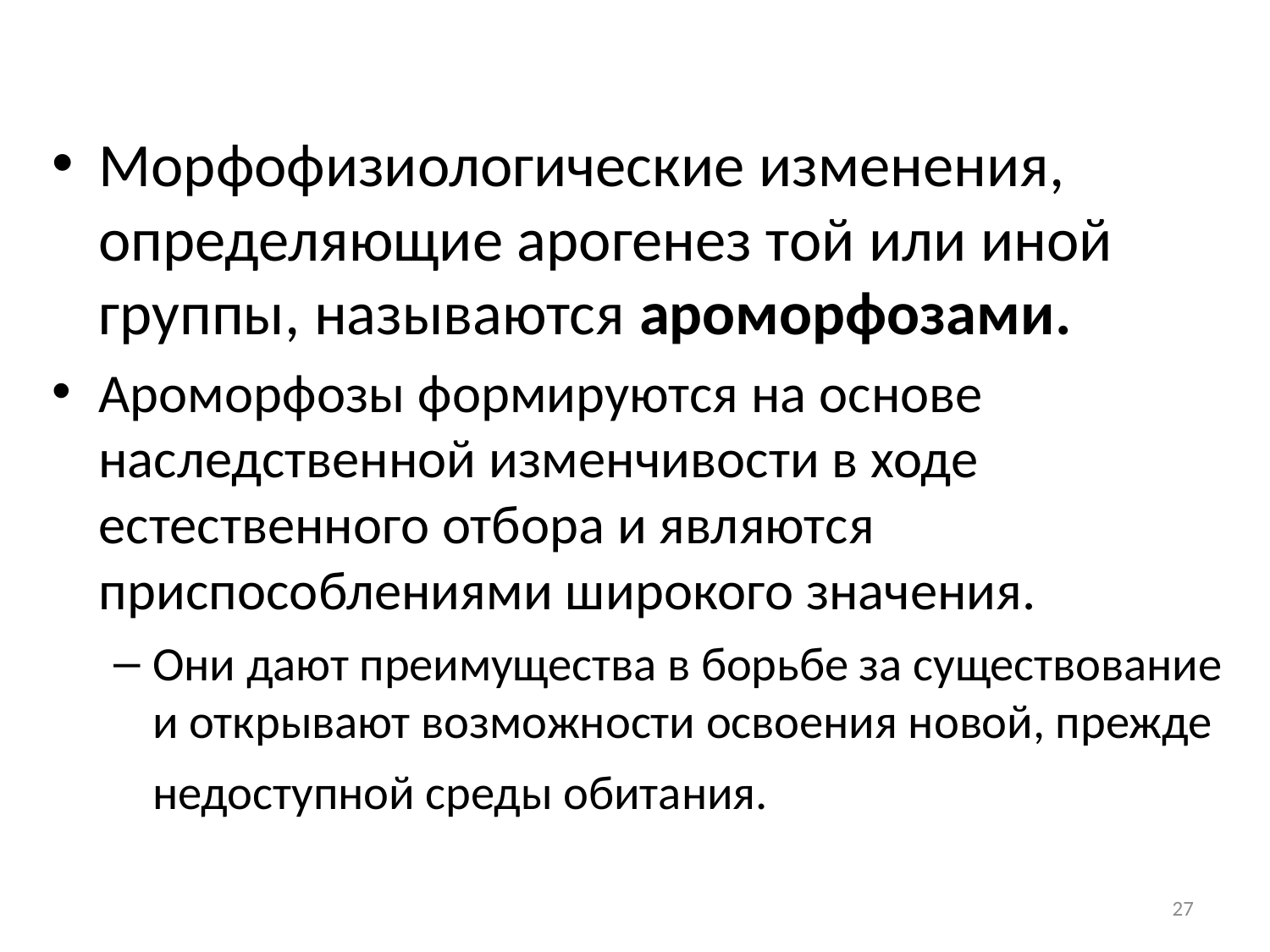

Морфофизиологические изменения, определяющие арогенез той или иной группы, называются ароморфозами.
Ароморфозы формируются на основе наследственной изменчивости в ходе естественного отбора и являются приспособлениями широкого значения.
Они дают преимущества в борьбе за существование и открывают возможности освоения новой, прежде недоступной среды обитания.

27